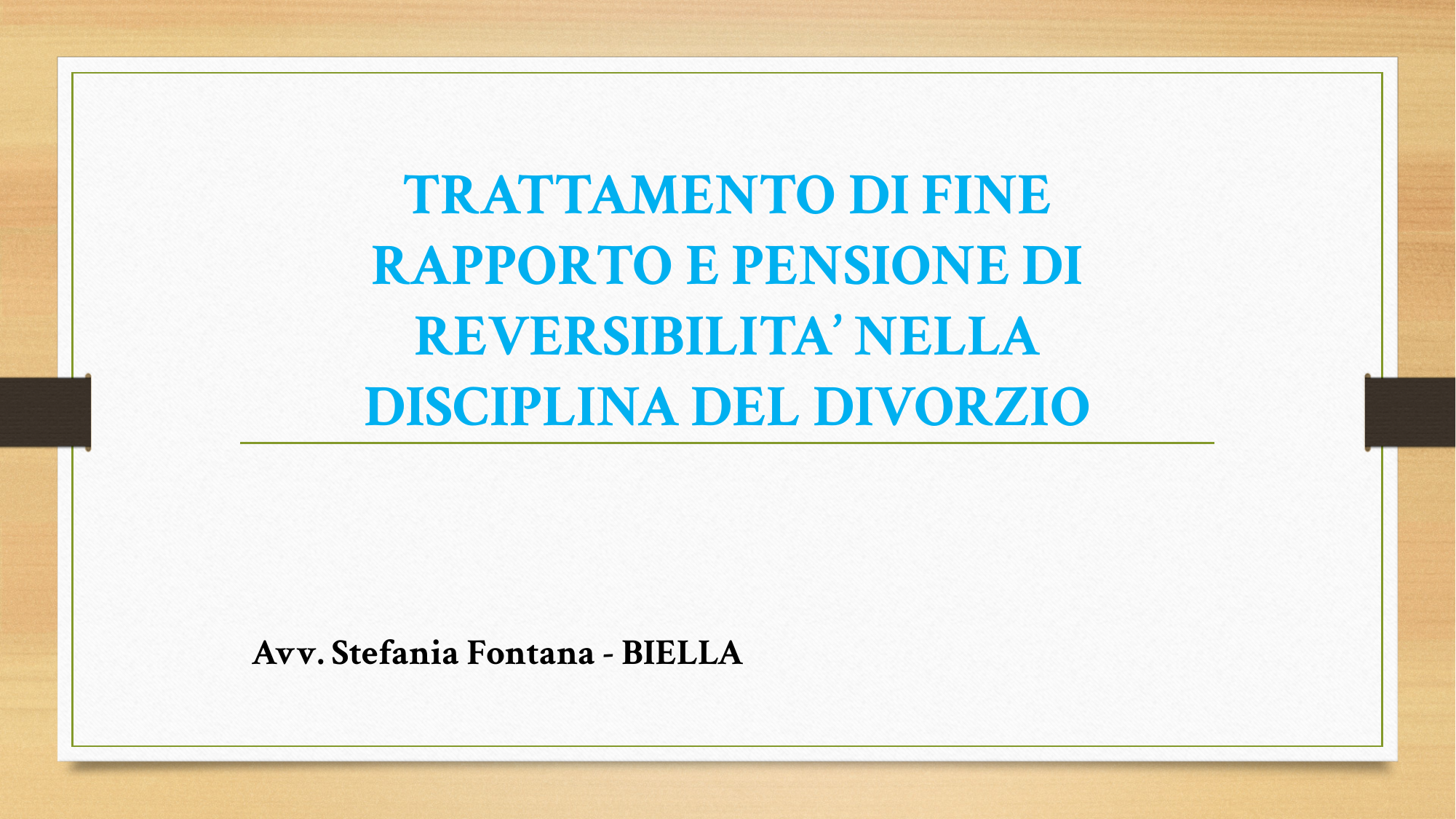

# TRATTAMENTO DI FINE RAPPORTO E PENSIONE DI REVERSIBILITA’ NELLA DISCIPLINA DEL DIVORZIO
Avv. Stefania Fontana - BIELLA